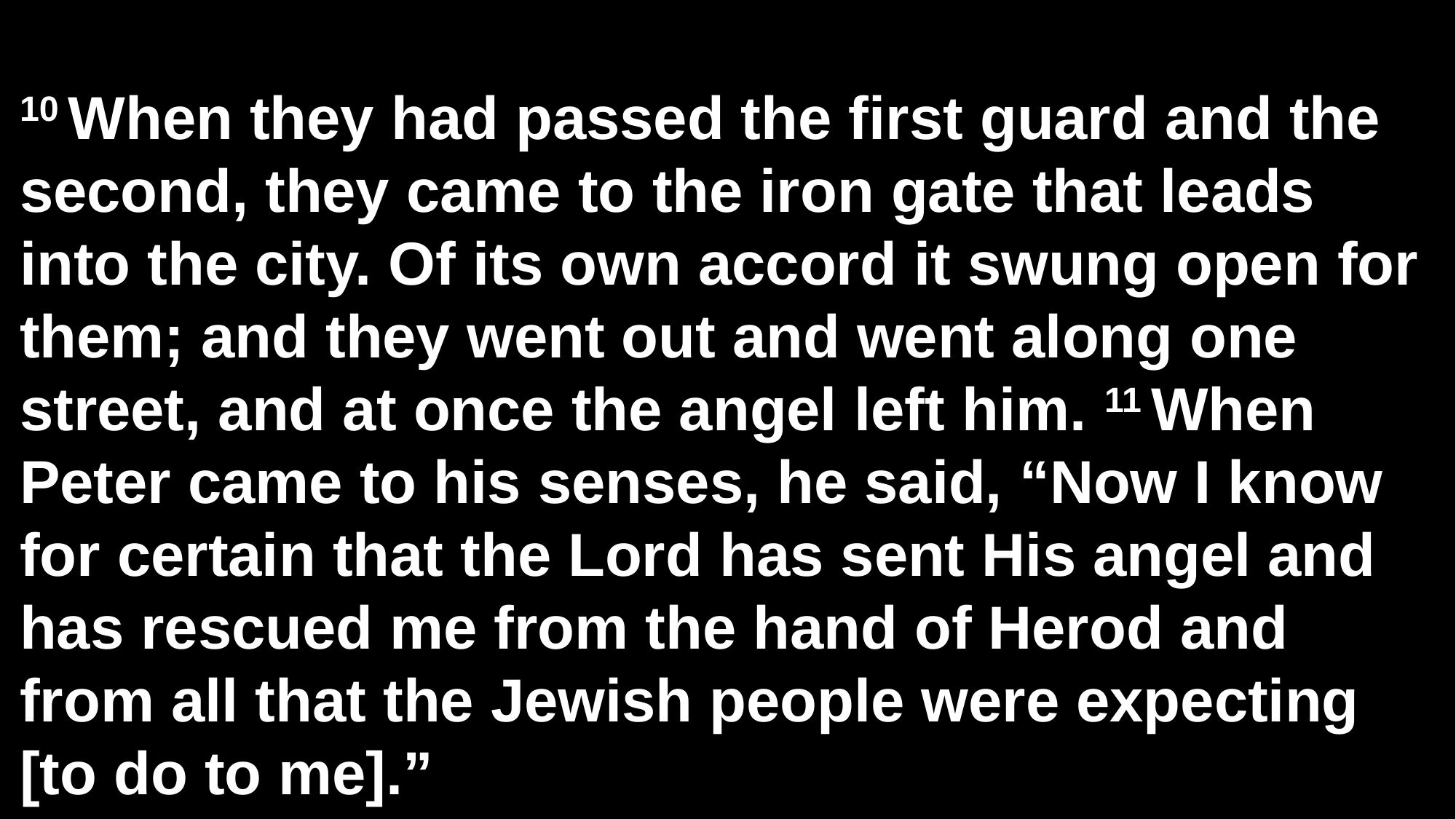

10 When they had passed the first guard and the second, they came to the iron gate that leads into the city. Of its own accord it swung open for them; and they went out and went along one street, and at once the angel left him. 11 When Peter came to his senses, he said, “Now I know for certain that the Lord has sent His angel and has rescued me from the hand of Herod and from all that the Jewish people were expecting [to do to me].”